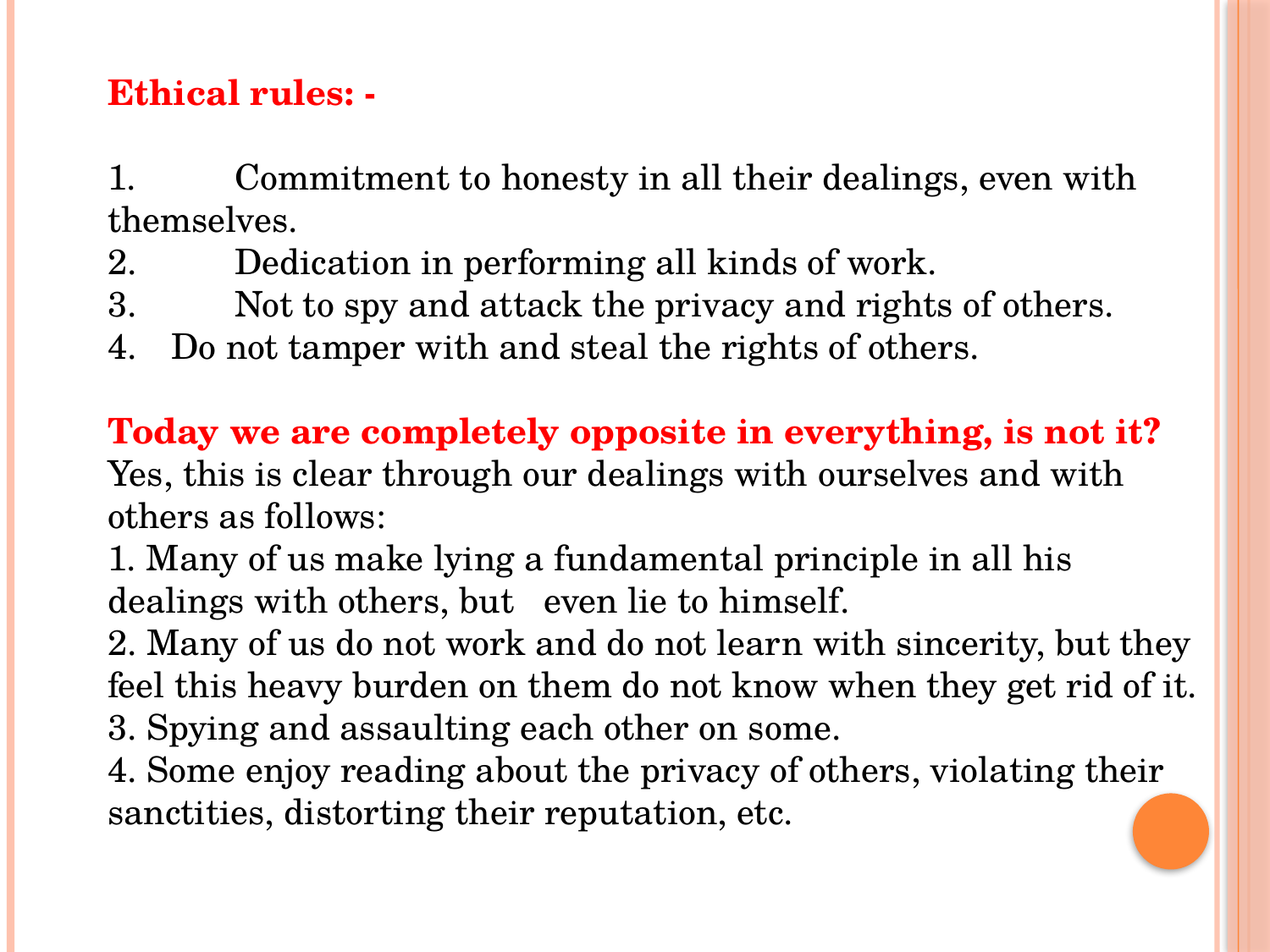

Ethical rules: -

1.	Commitment to honesty in all their dealings, even with themselves.
2.	Dedication in performing all kinds of work.
3.	Not to spy and attack the privacy and rights of others.
Do not tamper with and steal the rights of others.

Today we are completely opposite in everything, is not it?
Yes, this is clear through our dealings with ourselves and with others as follows:
1. Many of us make lying a fundamental principle in all his dealings with others, but   even lie to himself.
2. Many of us do not work and do not learn with sincerity, but they feel this heavy burden on them do not know when they get rid of it.
3. Spying and assaulting each other on some.
4. Some enjoy reading about the privacy of others, violating their sanctities, distorting their reputation, etc.